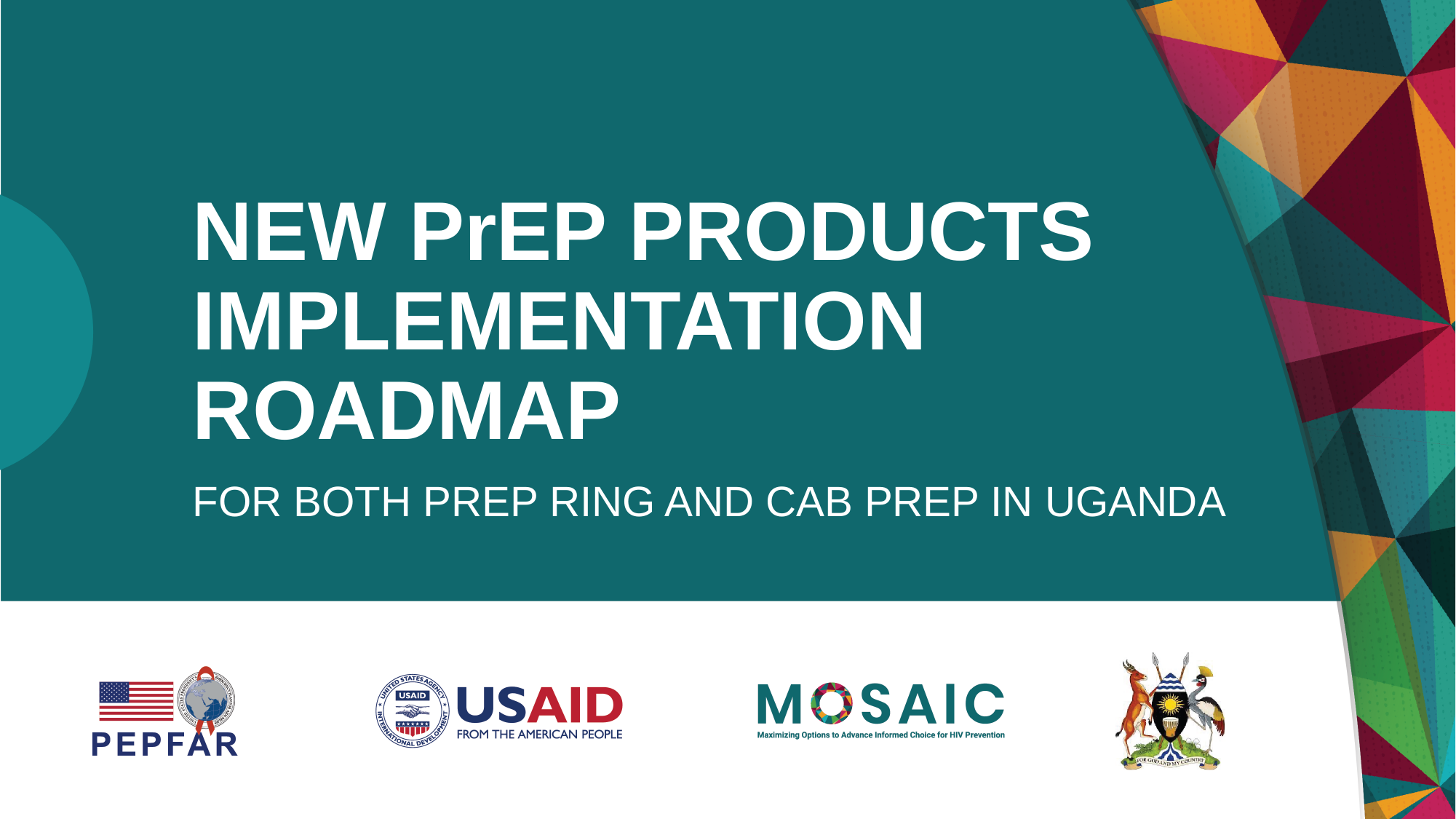

# NEW PrEP PRODUCTS IMPLEMENTATION ROADMAP
FOR BOTH PREP RING AND CAB PREP IN UGANDA